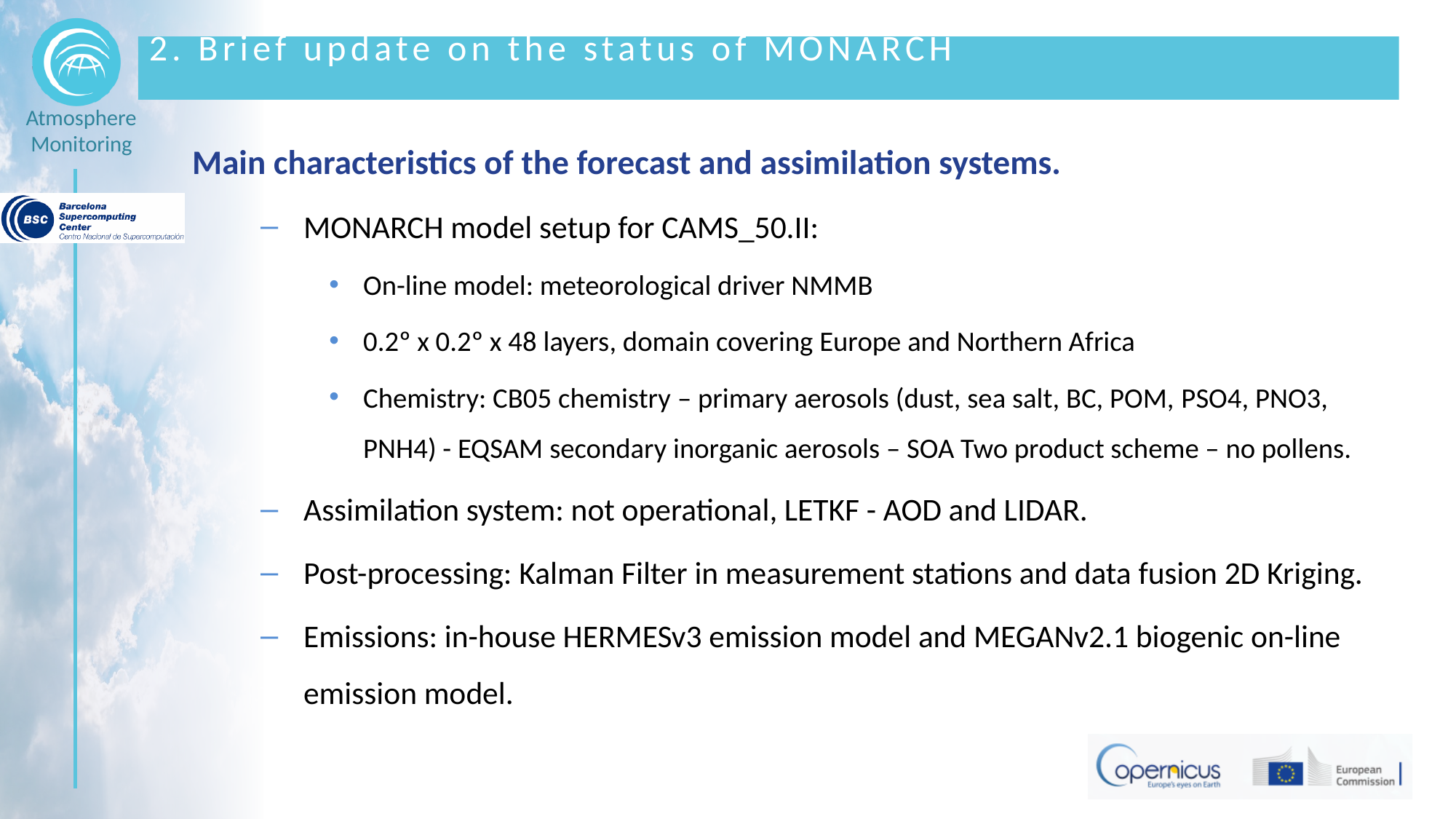

# 2. Brief update on the status of MONARCH
Main characteristics of the forecast and assimilation systems.
MONARCH model setup for CAMS_50.II:
On-line model: meteorological driver NMMB
0.2º x 0.2º x 48 layers, domain covering Europe and Northern Africa
Chemistry: CB05 chemistry – primary aerosols (dust, sea salt, BC, POM, PSO4, PNO3, PNH4) - EQSAM secondary inorganic aerosols – SOA Two product scheme – no pollens.
Assimilation system: not operational, LETKF - AOD and LIDAR.
Post-processing: Kalman Filter in measurement stations and data fusion 2D Kriging.
Emissions: in-house HERMESv3 emission model and MEGANv2.1 biogenic on-line emission model.